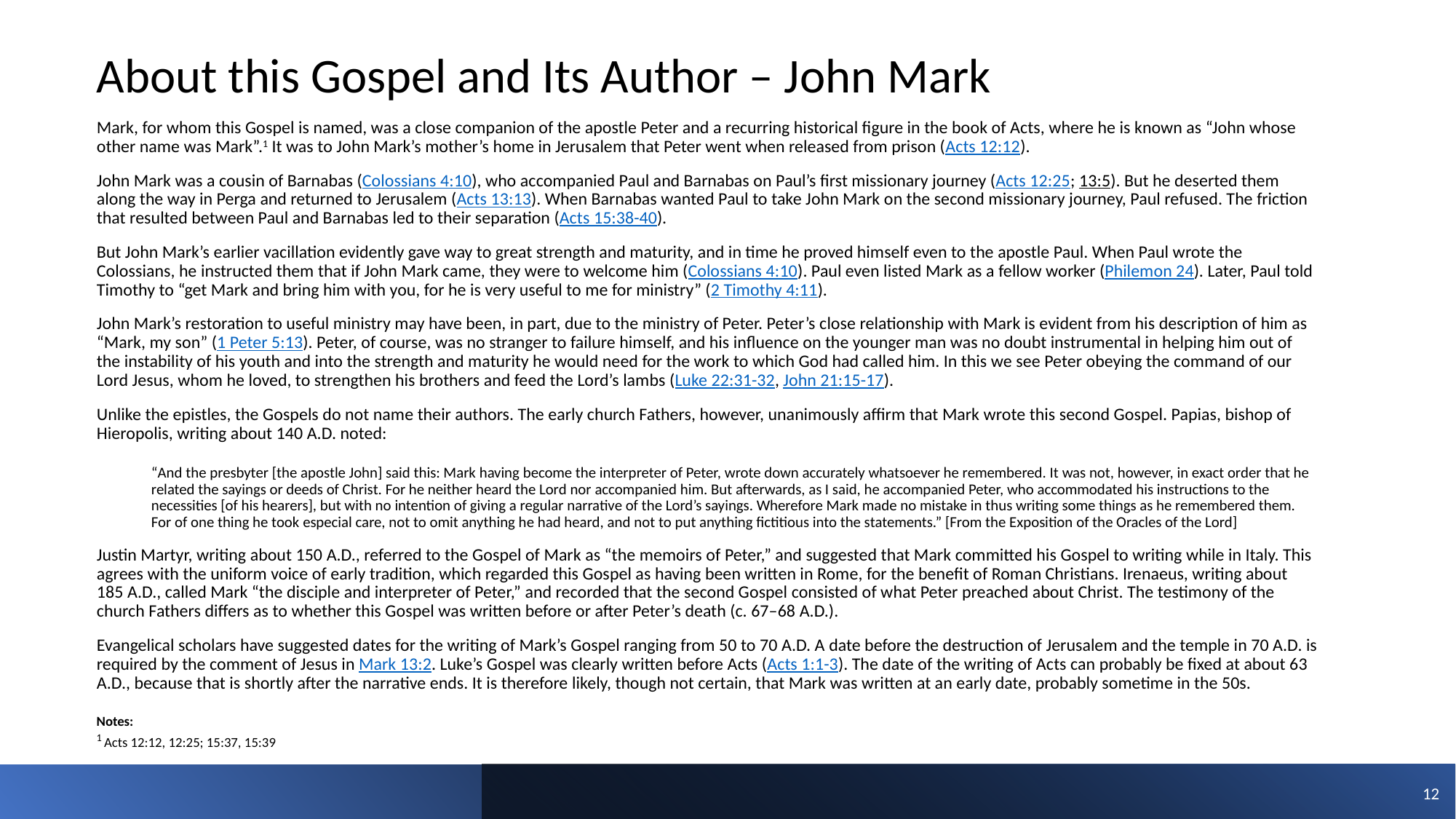

# About this Gospel and Its Author – John Mark
Mark, for whom this Gospel is named, was a close companion of the apostle Peter and a recurring historical figure in the book of Acts, where he is known as “John whose other name was Mark”.1 It was to John Mark’s mother’s home in Jerusalem that Peter went when released from prison (Acts 12:12).
John Mark was a cousin of Barnabas (Colossians 4:10), who accompanied Paul and Barnabas on Paul’s first missionary journey (Acts 12:25; 13:5). But he deserted them along the way in Perga and returned to Jerusalem (Acts 13:13). When Barnabas wanted Paul to take John Mark on the second missionary journey, Paul refused. The friction that resulted between Paul and Barnabas led to their separation (Acts 15:38-40).
But John Mark’s earlier vacillation evidently gave way to great strength and maturity, and in time he proved himself even to the apostle Paul. When Paul wrote the Colossians, he instructed them that if John Mark came, they were to welcome him (Colossians 4:10). Paul even listed Mark as a fellow worker (Philemon 24). Later, Paul told Timothy to “get Mark and bring him with you, for he is very useful to me for ministry” (2 Timothy 4:11).
John Mark’s restoration to useful ministry may have been, in part, due to the ministry of Peter. Peter’s close relationship with Mark is evident from his description of him as “Mark, my son” (1 Peter 5:13). Peter, of course, was no stranger to failure himself, and his influence on the younger man was no doubt instrumental in helping him out of the instability of his youth and into the strength and maturity he would need for the work to which God had called him. In this we see Peter obeying the command of our Lord Jesus, whom he loved, to strengthen his brothers and feed the Lord’s lambs (Luke 22:31-32, John 21:15-17).
Unlike the epistles, the Gospels do not name their authors. The early church Fathers, however, unanimously affirm that Mark wrote this second Gospel. Papias, bishop of Hieropolis, writing about 140 A.D. noted:

“And the presbyter [the apostle John] said this: Mark having become the interpreter of Peter, wrote down accurately whatsoever he remembered. It was not, however, in exact order that he related the sayings or deeds of Christ. For he neither heard the Lord nor accompanied him. But afterwards, as I said, he accompanied Peter, who accommodated his instructions to the necessities [of his hearers], but with no intention of giving a regular narrative of the Lord’s sayings. Wherefore Mark made no mistake in thus writing some things as he remembered them. For of one thing he took especial care, not to omit anything he had heard, and not to put anything fictitious into the statements.” [From the Exposition of the Oracles of the Lord]
Justin Martyr, writing about 150 A.D., referred to the Gospel of Mark as “the memoirs of Peter,” and suggested that Mark committed his Gospel to writing while in Italy. This agrees with the uniform voice of early tradition, which regarded this Gospel as having been written in Rome, for the benefit of Roman Christians. Irenaeus, writing about 185 A.D., called Mark “the disciple and interpreter of Peter,” and recorded that the second Gospel consisted of what Peter preached about Christ. The testimony of the church Fathers differs as to whether this Gospel was written before or after Peter’s death (c. 67–68 A.D.).
Evangelical scholars have suggested dates for the writing of Mark’s Gospel ranging from 50 to 70 A.D. A date before the destruction of Jerusalem and the temple in 70 A.D. is required by the comment of Jesus in Mark 13:2. Luke’s Gospel was clearly written before Acts (Acts 1:1-3). The date of the writing of Acts can probably be fixed at about 63 A.D., because that is shortly after the narrative ends. It is therefore likely, though not certain, that Mark was written at an early date, probably sometime in the 50s.
Notes:
1 Acts 12:12, 12:25; 15:37, 15:39

12